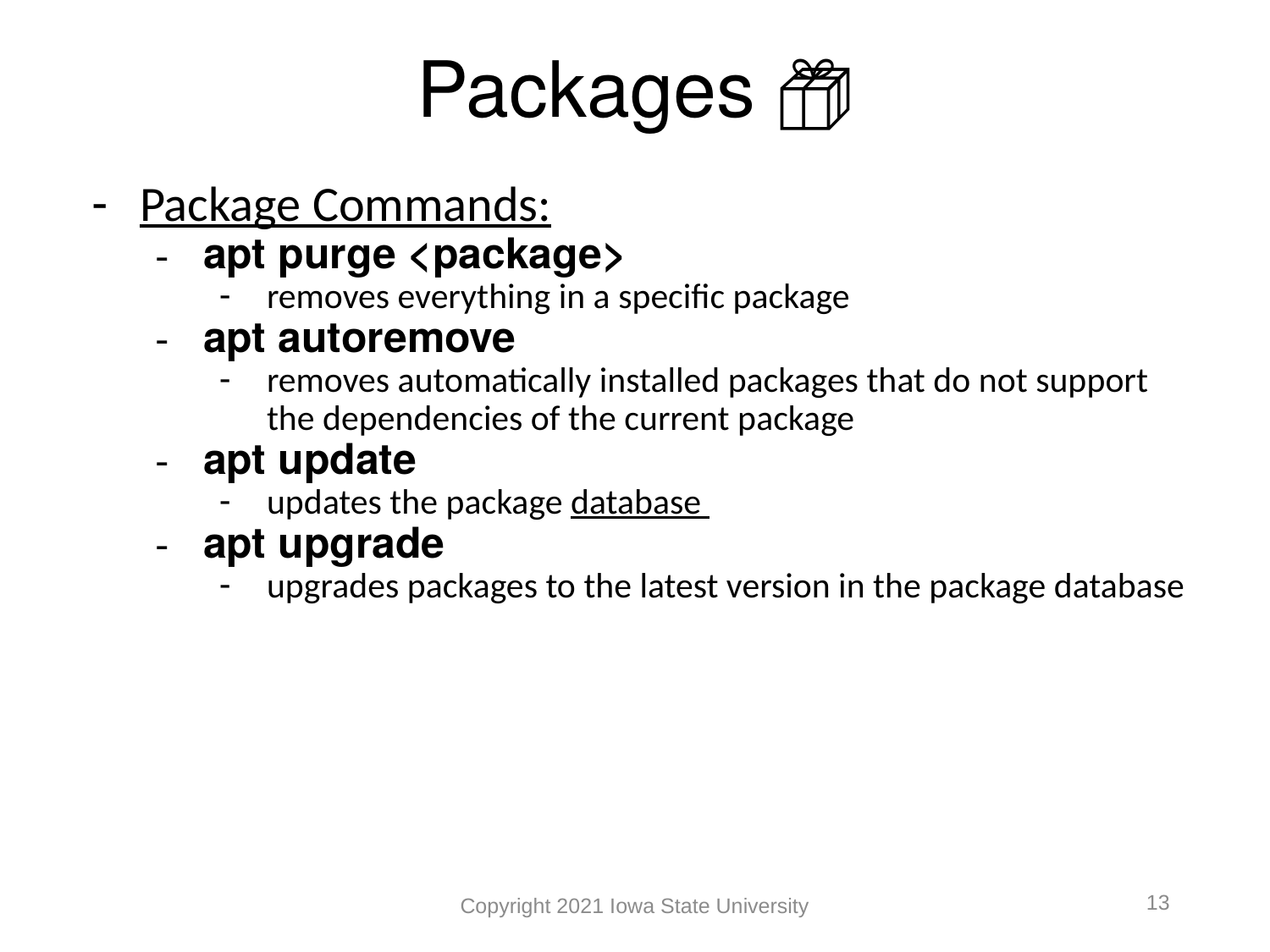

# Packages 📦
Package Commands:
apt purge <package>
removes everything in a specific package
apt autoremove
removes automatically installed packages that do not support the dependencies of the current package
apt update
updates the package database
apt upgrade
upgrades packages to the latest version in the package database

13
Copyright 2021 Iowa State University